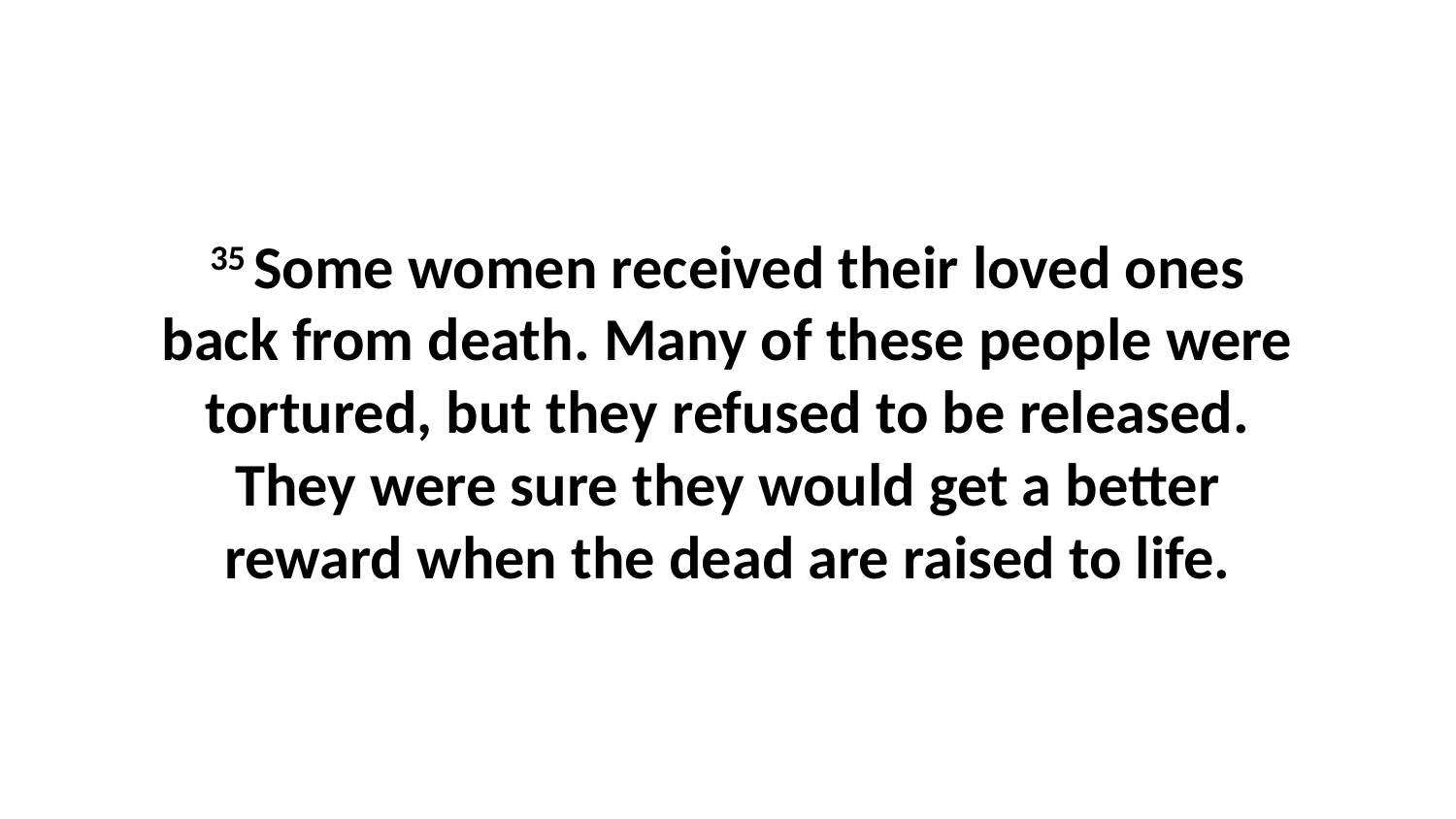

35 Some women received their loved ones back from death. Many of these people were tortured, but they refused to be released. They were sure they would get a better reward when the dead are raised to life.